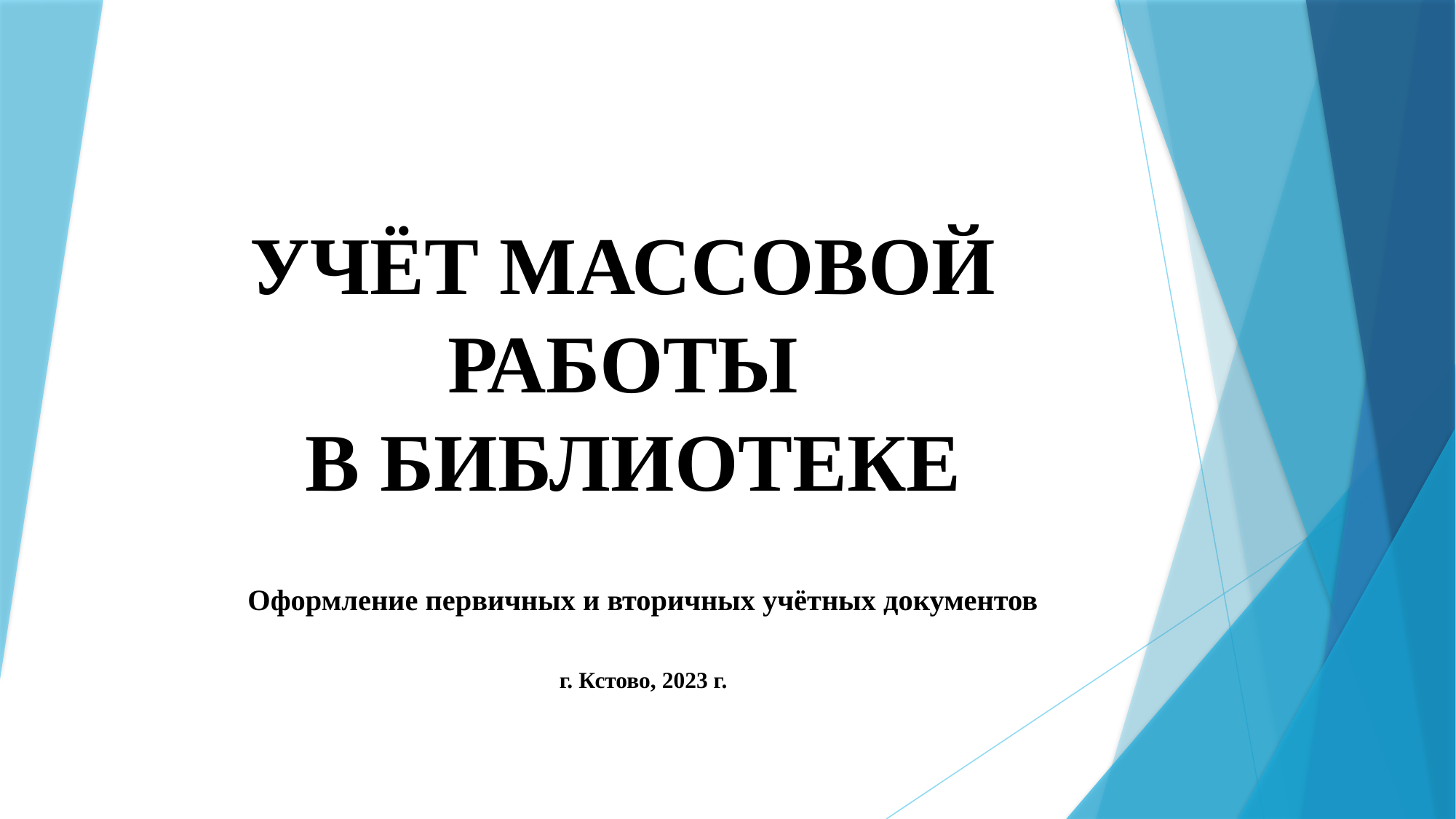

# УЧЁТ МАССОВОЙ РАБОТЫ В БИБЛИОТЕКЕ
Оформление первичных и вторичных учётных документов

г. Кстово, 2023 г.